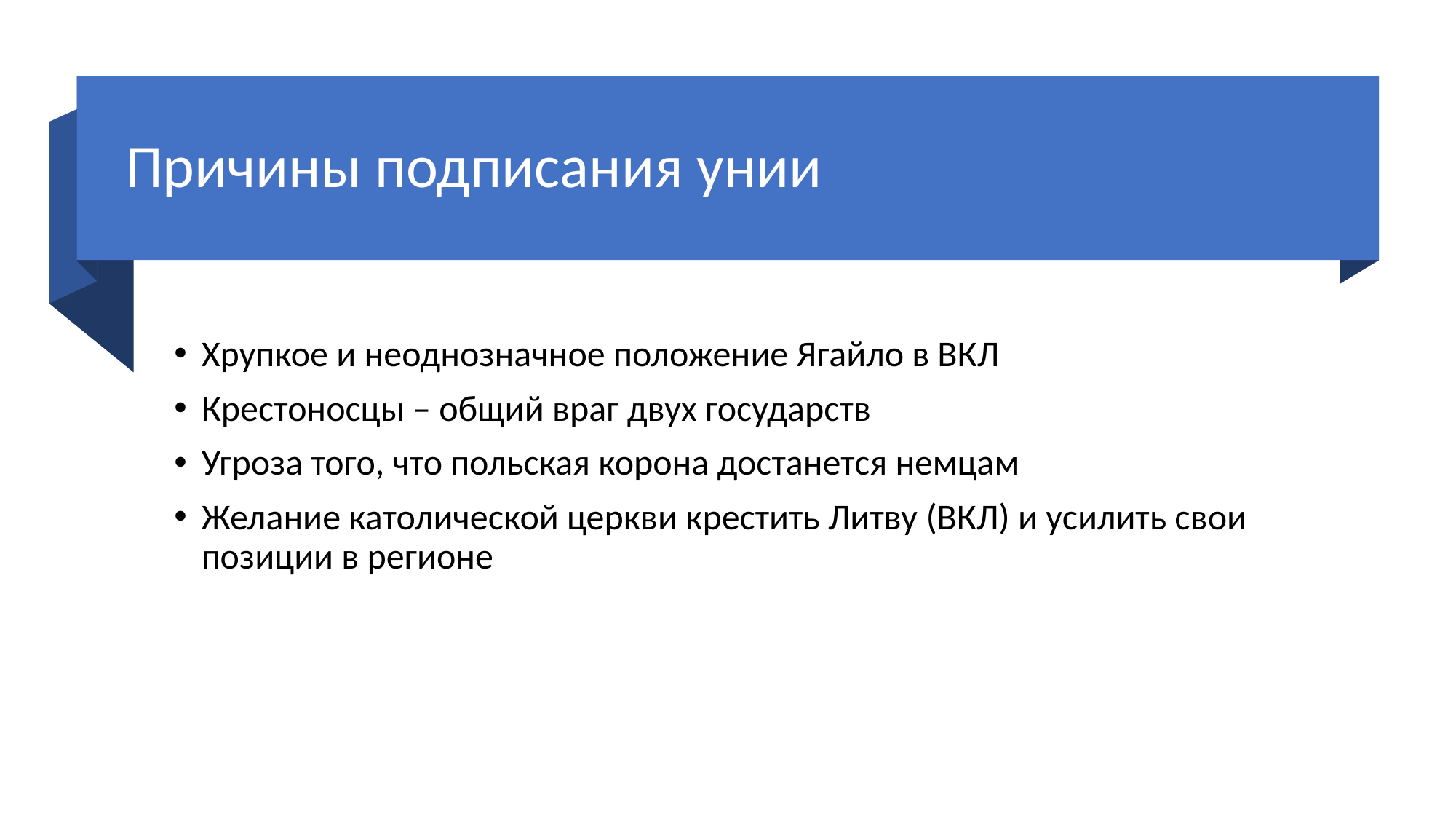

# Причины подписания унии

Хрупкое и неоднозначное положение Ягайло в ВКЛ
Крестоносцы – общий враг двух государств
Угроза того, что польская корона достанется немцам
Желание католической церкви крестить Литву (ВКЛ) и усилить свои позиции в регионе